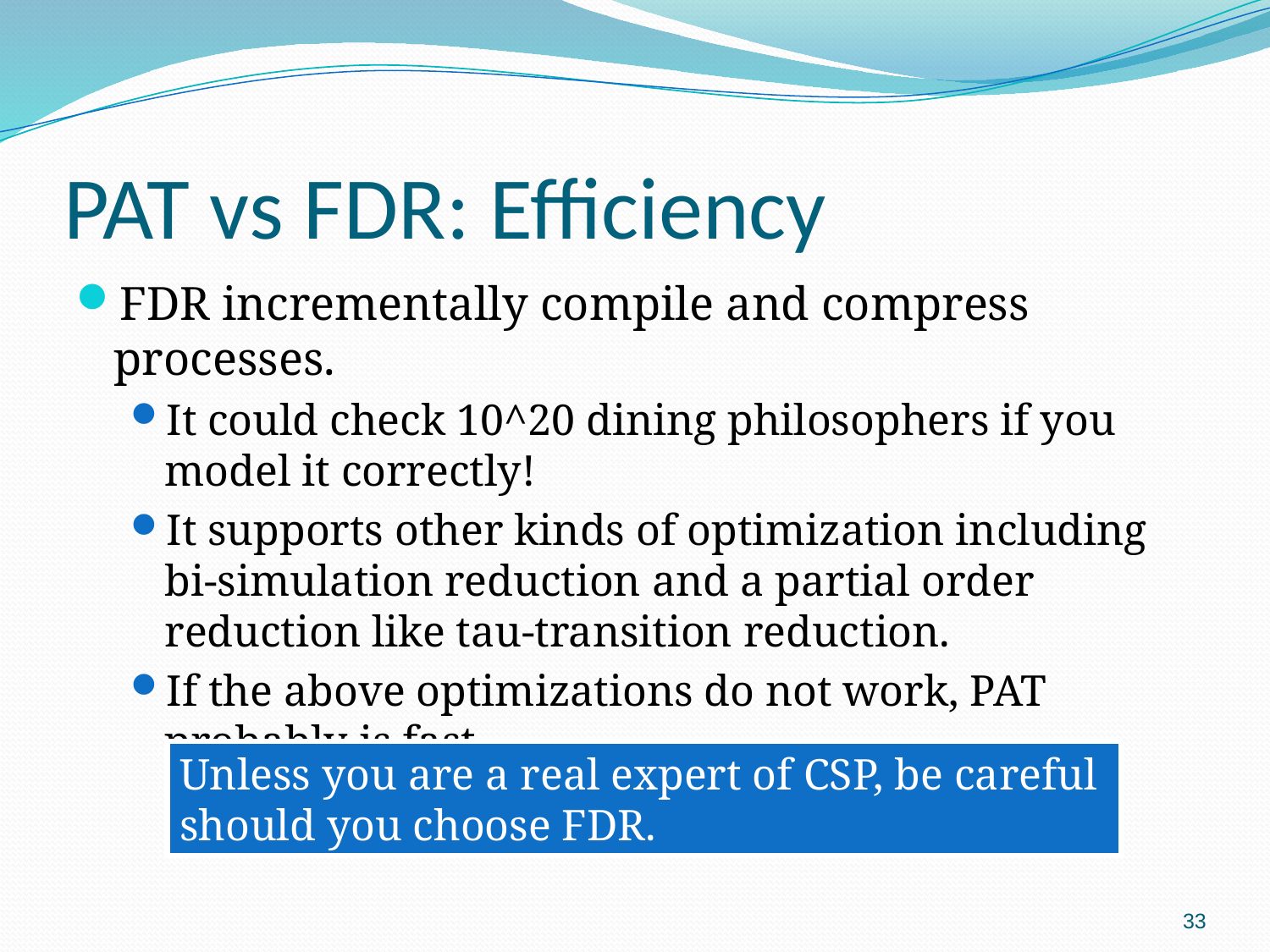

# PAT vs FDR: Efficiency
FDR incrementally compile and compress processes.
It could check 10^20 dining philosophers if you model it correctly!
It supports other kinds of optimization including bi-simulation reduction and a partial order reduction like tau-transition reduction.
If the above optimizations do not work, PAT probably is fast.

Unless you are a real expert of CSP, be careful
should you choose FDR.
33